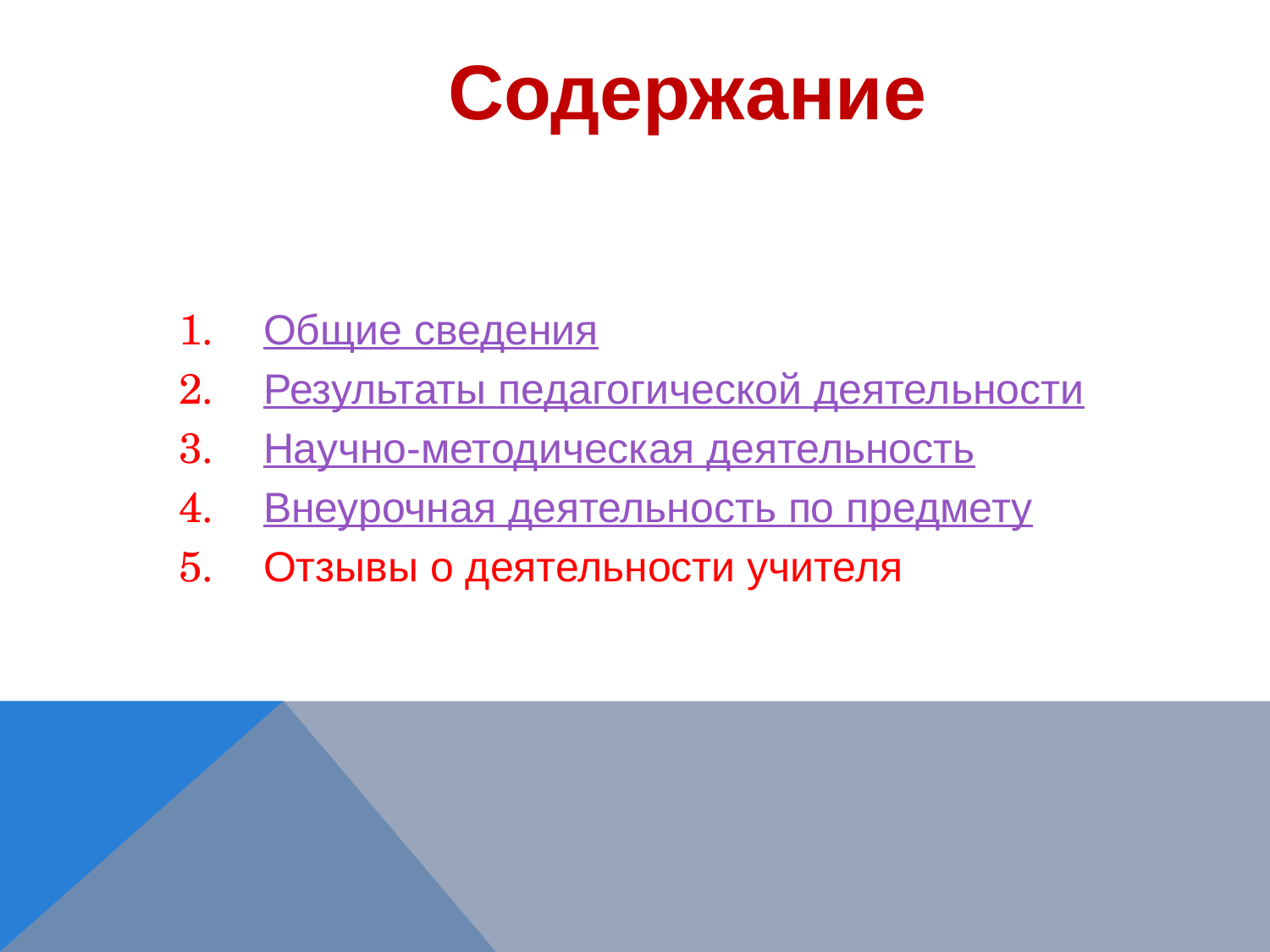

Содержание
Общие сведения
Результаты педагогической деятельности
Научно-методическая деятельность
Внеурочная деятельность по предмету
Отзывы о деятельности учителя